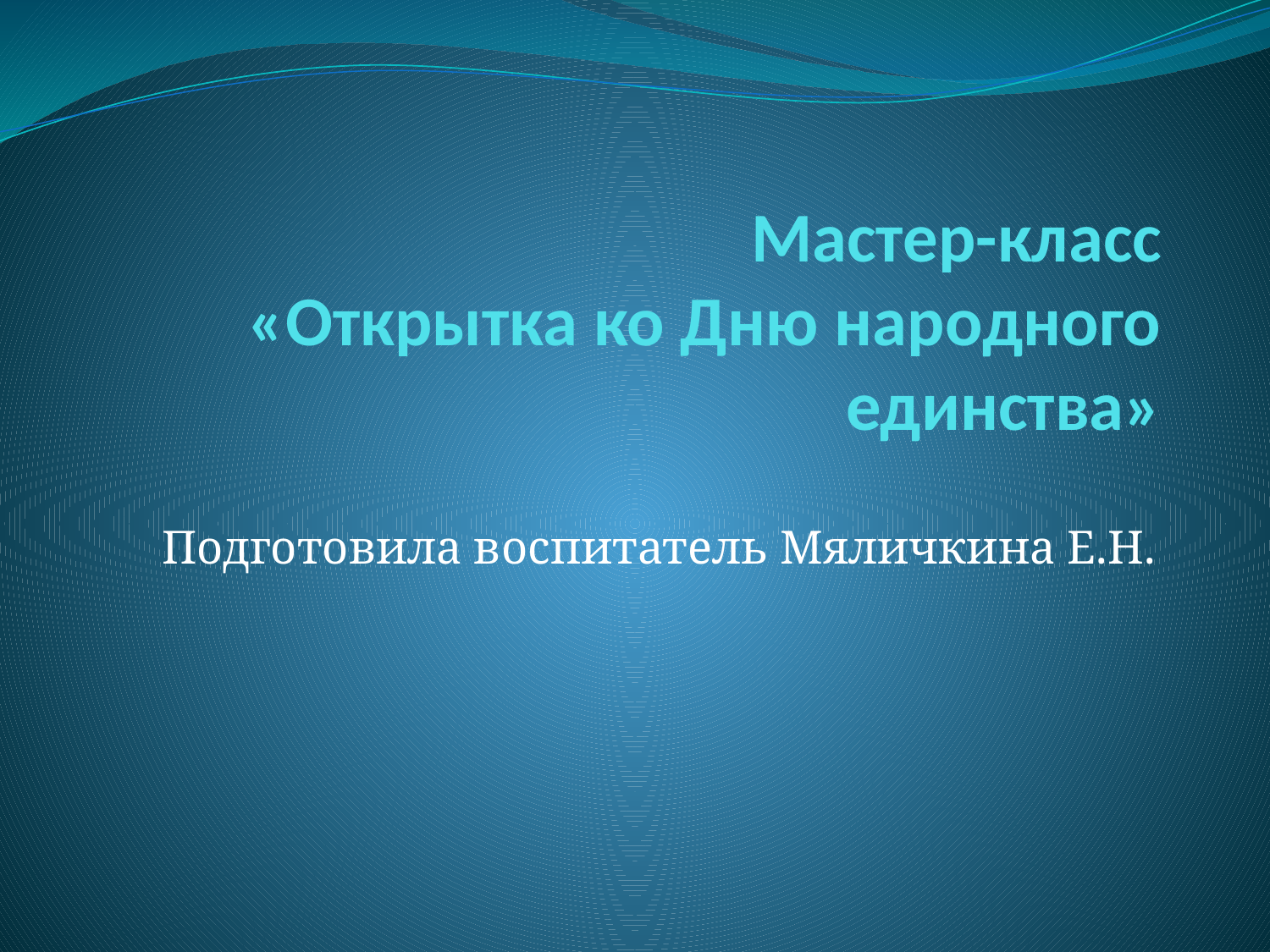

# Мастер-класс «Открытка ко Дню народного единства»

Подготовила воспитатель Мяличкина Е.Н.